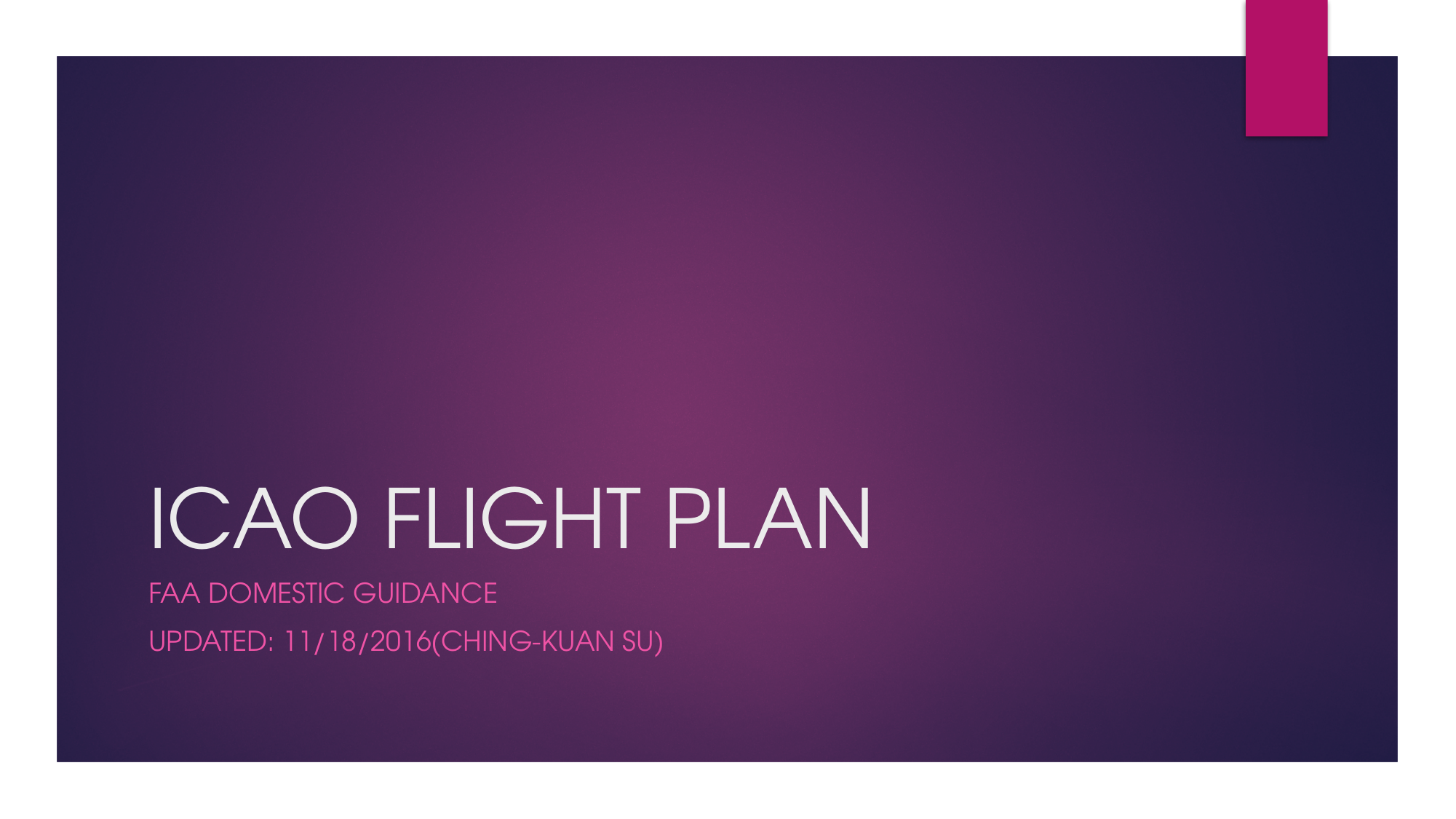

# ICAO FLIGHT PLAN
FAA domestic guidance
Updated: 11/18/2016(Ching-Kuan Su)